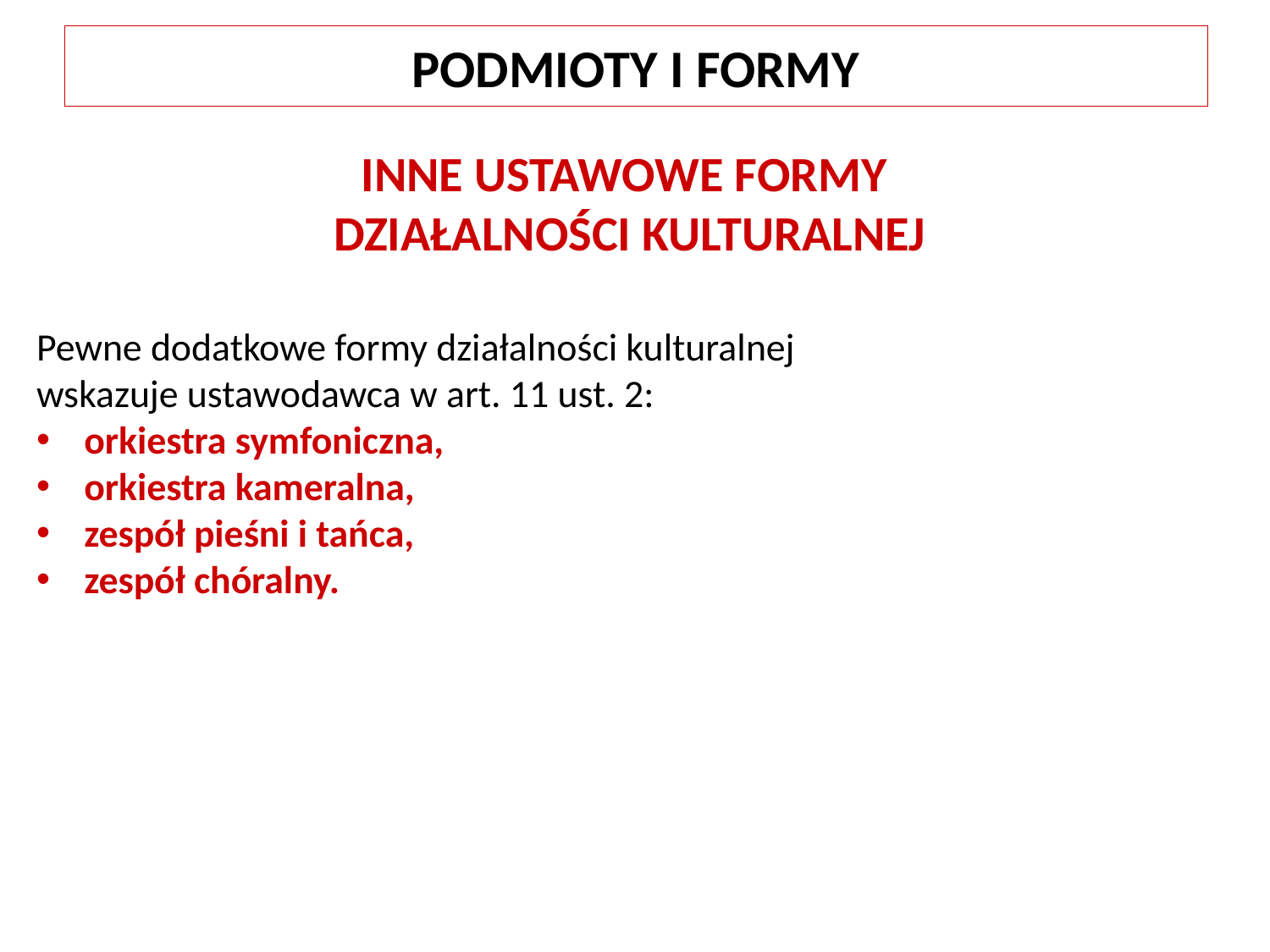

PODMIOTY I FORMY
INNE USTAWOWE FORMY
DZIAŁALNOŚCI KULTURALNEJ
Pewne dodatkowe formy działalności kulturalnej
wskazuje ustawodawca w art. 11 ust. 2:
orkiestra symfoniczna,
orkiestra kameralna,
zespół pieśni i tańca,
zespół chóralny.